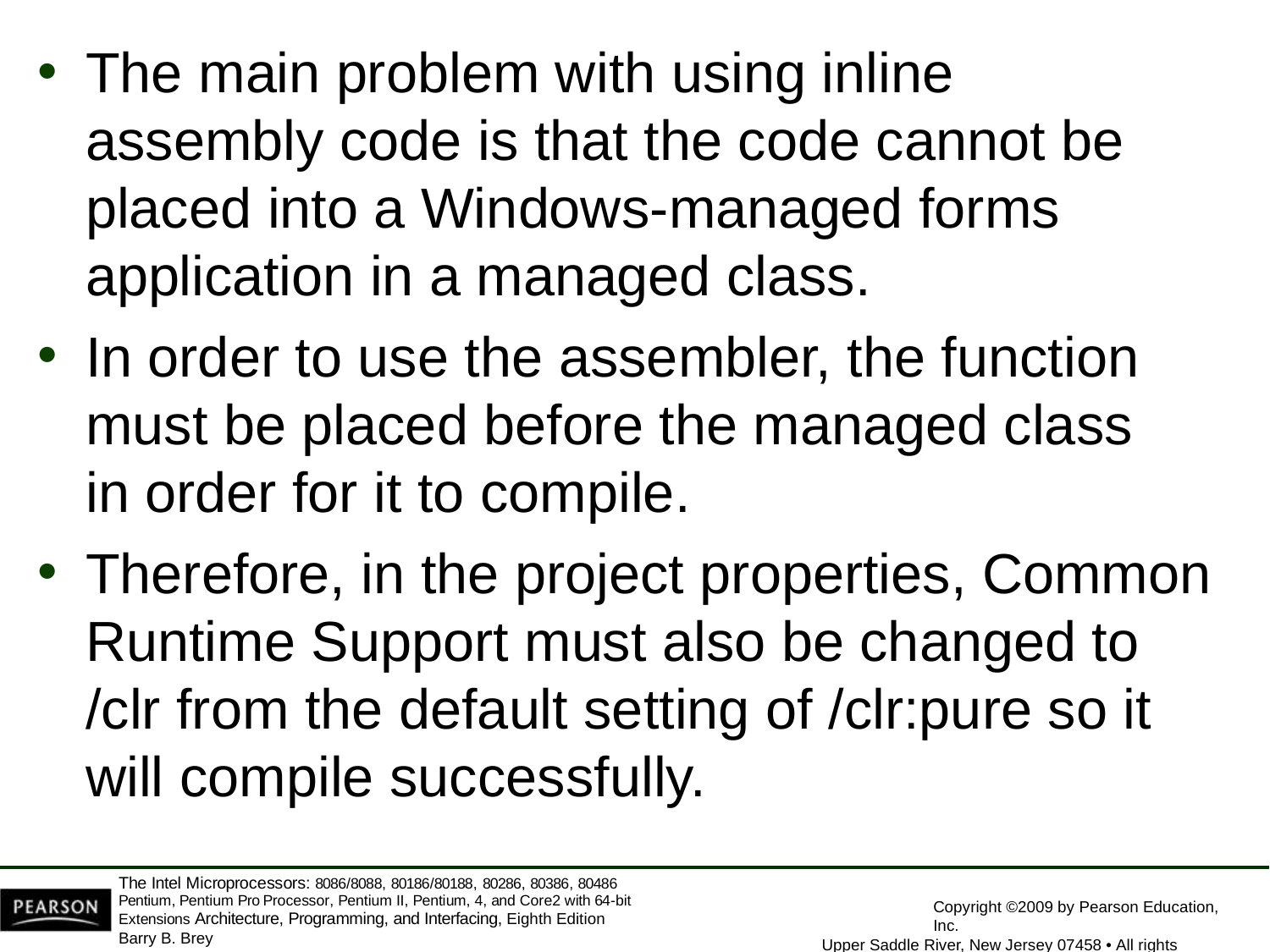

The main problem with using inline assembly code is that the code cannot be placed into a Windows-managed forms application in a managed class.

In order to use the assembler, the function must be placed before the managed class in order for it to compile.

Therefore, in the project properties, Common Runtime Support must also be changed to /clr from the default setting of /clr:pure so it will compile successfully.
The Intel Microprocessors: 8086/8088, 80186/80188, 80286, 80386, 80486 Pentium, Pentium Pro Processor, Pentium II, Pentium, 4, and Core2 with 64-bit Extensions Architecture, Programming, and Interfacing, Eighth Edition
Barry B. Brey

Copyright ©2009 by Pearson Education, Inc.
Upper Saddle River, New Jersey 07458 • All rights reserved.